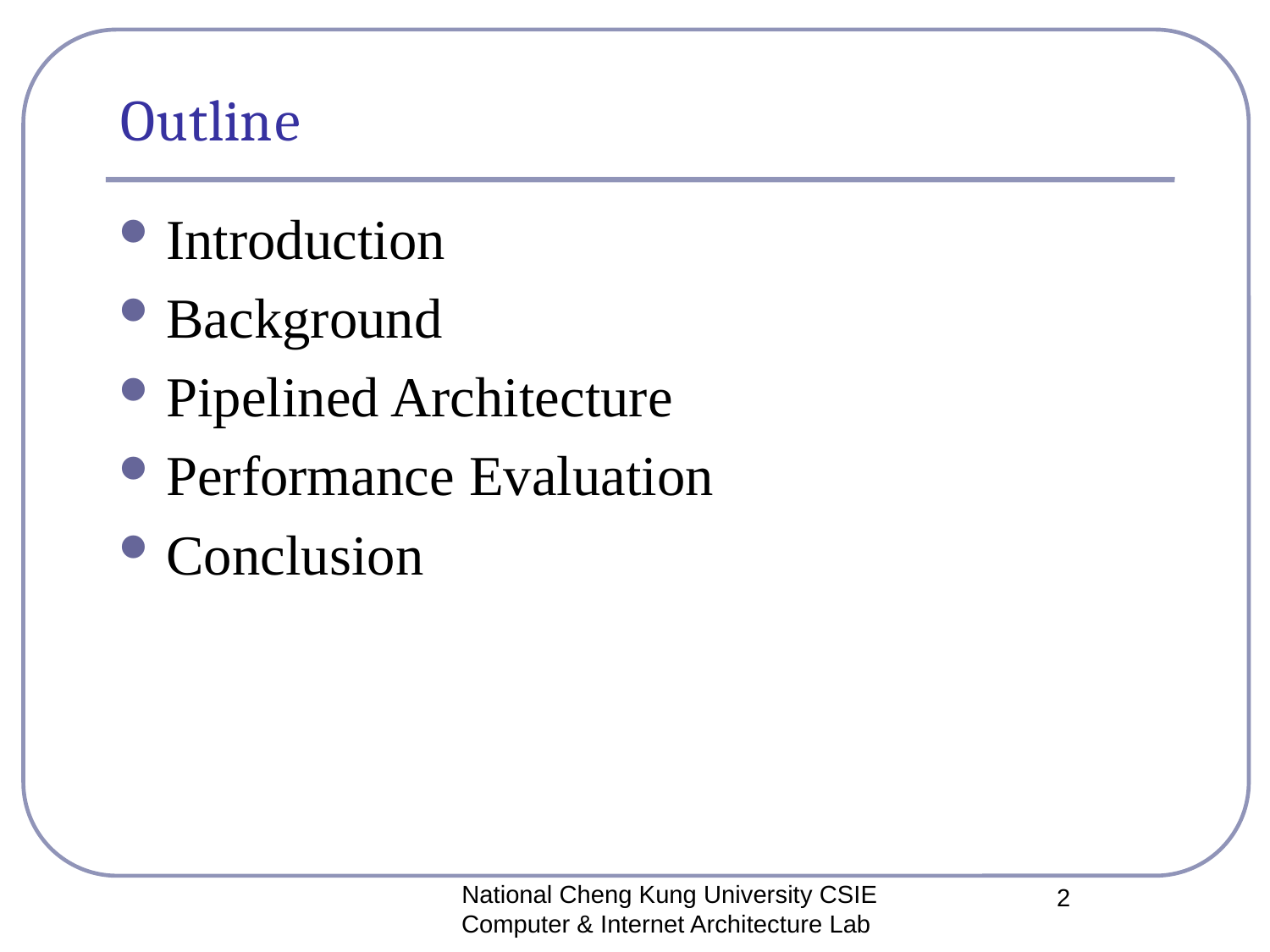

# Outline
Introduction
Background
Pipelined Architecture
Performance Evaluation
Conclusion

National Cheng Kung University CSIE Computer & Internet Architecture Lab
2